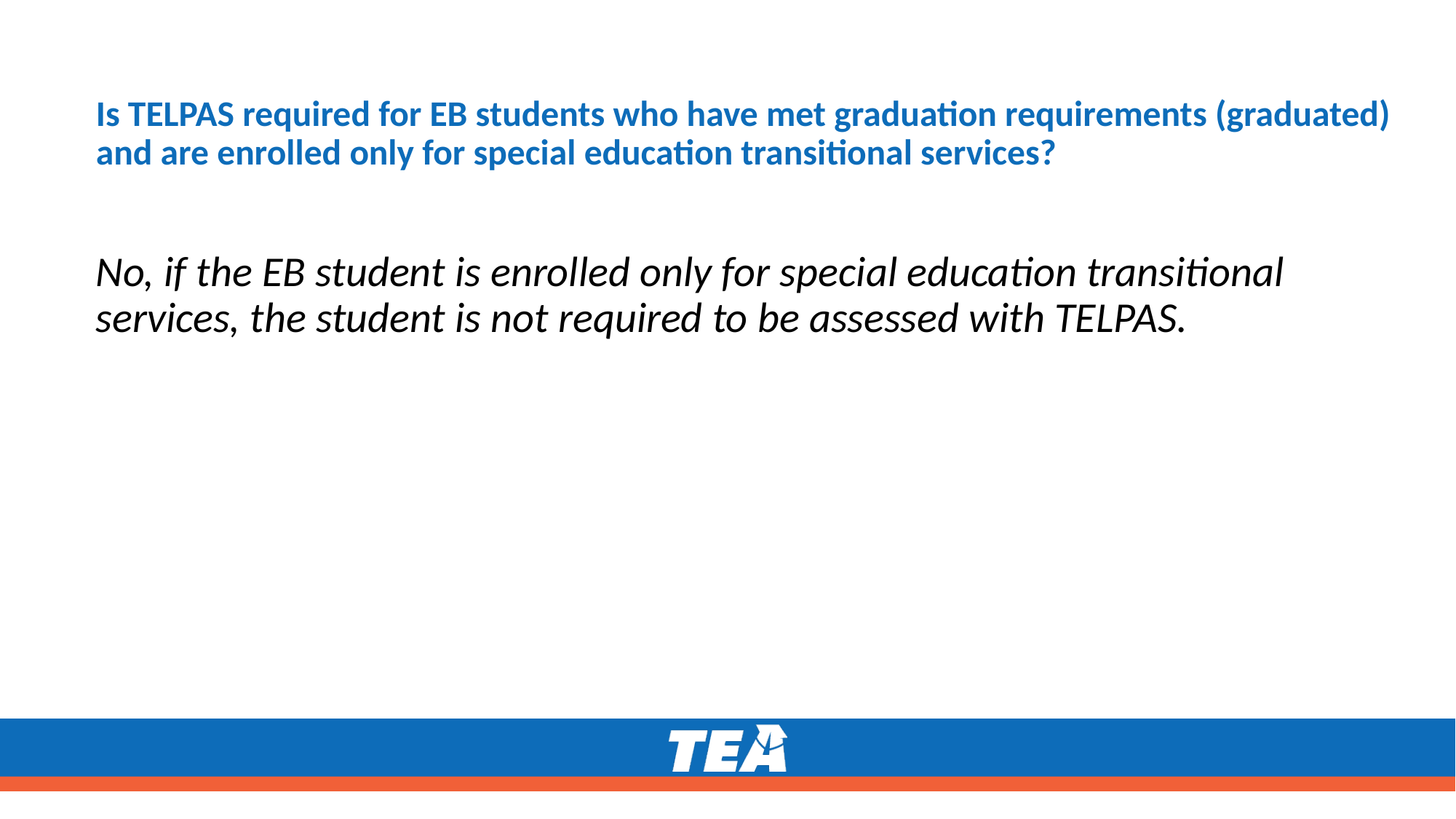

# Is TELPAS required for EB students who have met graduation requirements (graduated) and are enrolled only for special education transitional services?

No, if the EB student is enrolled only for special education transitional services, the student is not required to be assessed with TELPAS.